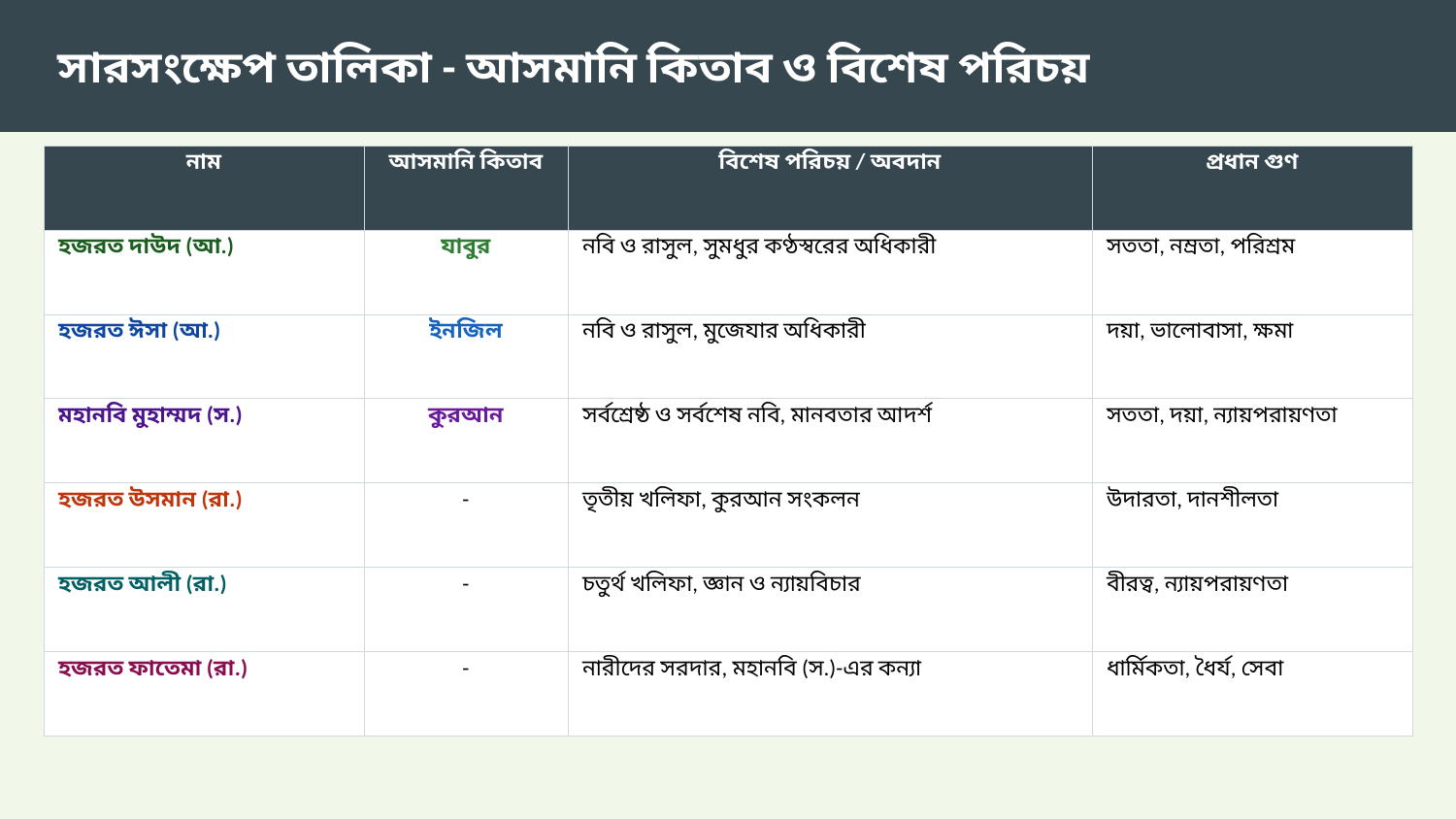

সারসংক্ষেপ তালিকা - আসমানি কিতাব ও বিশেষ পরিচয়
| নাম | আসমানি কিতাব | বিশেষ পরিচয় / অবদান | প্রধান গুণ |
| --- | --- | --- | --- |
| হজরত দাউদ (আ.) | যাবুর | নবি ও রাসুল, সুমধুর কণ্ঠস্বরের অধিকারী | সততা, নম্রতা, পরিশ্রম |
| হজরত ঈসা (আ.) | ইনজিল | নবি ও রাসুল, মুজেযার অধিকারী | দয়া, ভালোবাসা, ক্ষমা |
| মহানবি মুহাম্মদ (স.) | কুরআন | সর্বশ্রেষ্ঠ ও সর্বশেষ নবি, মানবতার আদর্শ | সততা, দয়া, ন্যায়পরায়ণতা |
| হজরত উসমান (রা.) | - | তৃতীয় খলিফা, কুরআন সংকলন | উদারতা, দানশীলতা |
| হজরত আলী (রা.) | - | চতুর্থ খলিফা, জ্ঞান ও ন্যায়বিচার | বীরত্ব, ন্যায়পরায়ণতা |
| হজরত ফাতেমা (রা.) | - | নারীদের সরদার, মহানবি (স.)-এর কন্যা | ধার্মিকতা, ধৈর্য, সেবা |